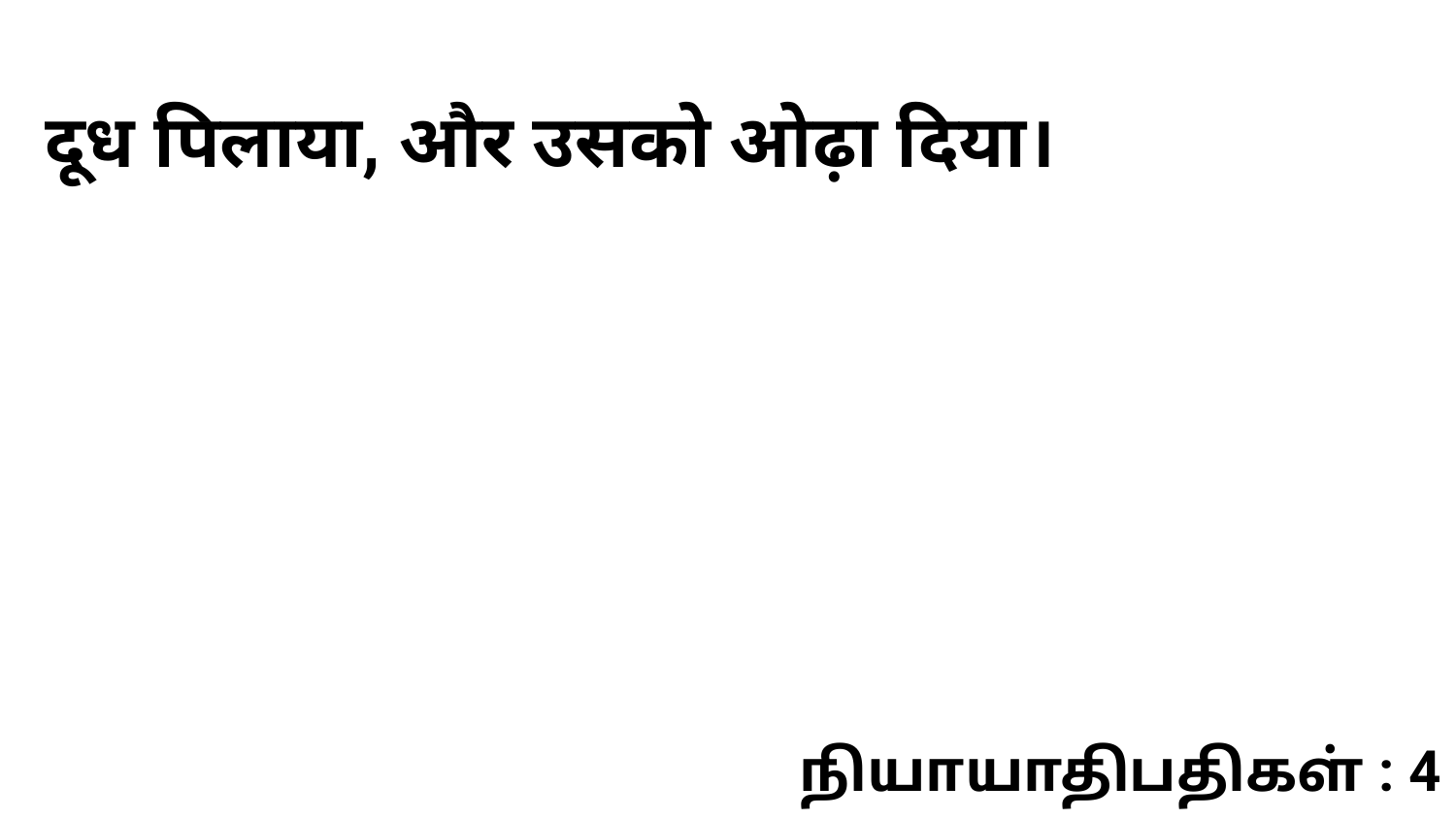

दूध पिलाया, और उसको ओढ़ा दिया।
நியாயாதிபதிகள் : 4